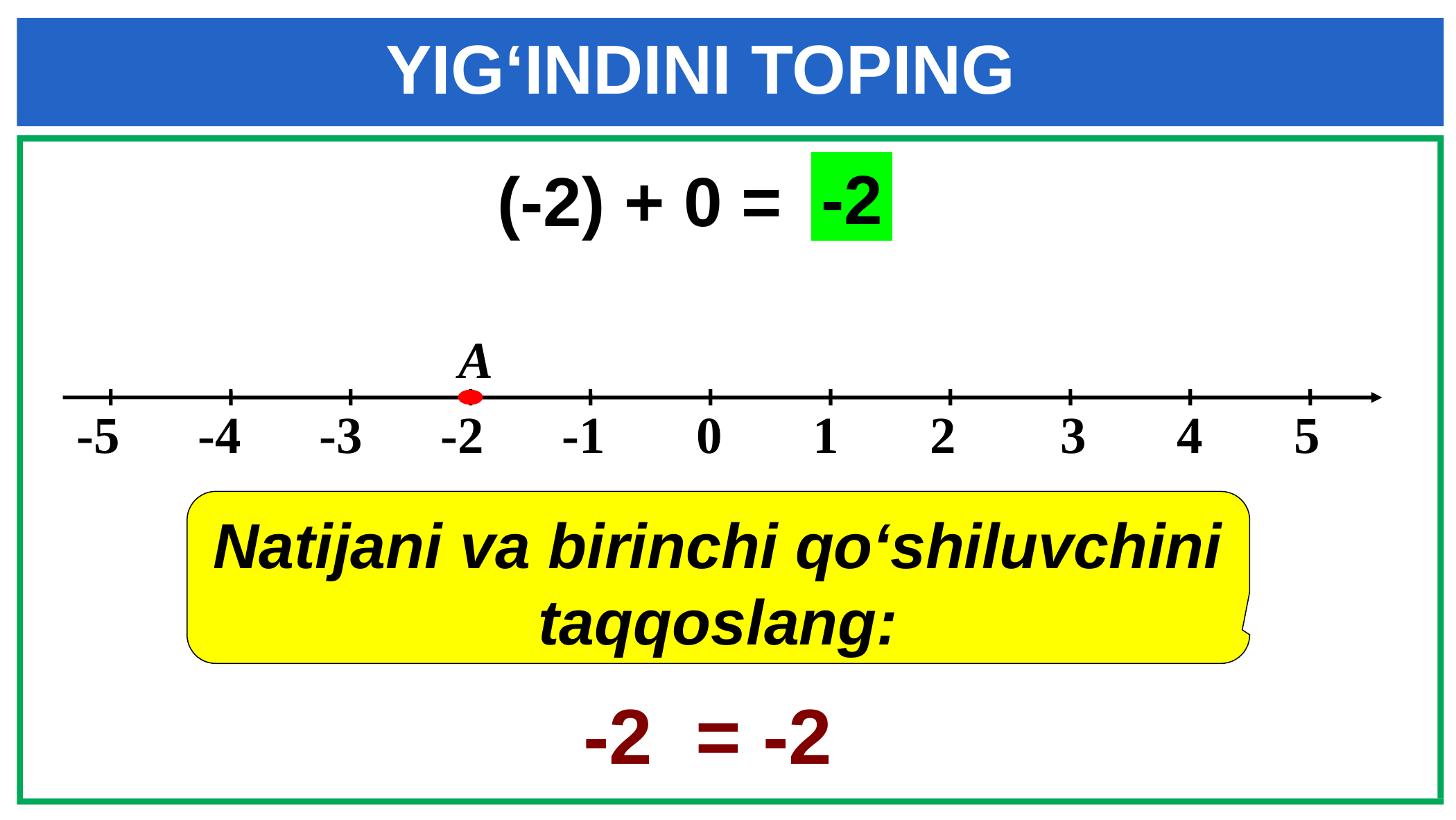

YIG‘INDINI TOPING
 (-2) + 0 =
-2
А

-5      -4      -3      -2      -1       0       1       2        3       4       5

Natijani va birinchi qo‘shiluvchini taqqoslang:
-2  = -2